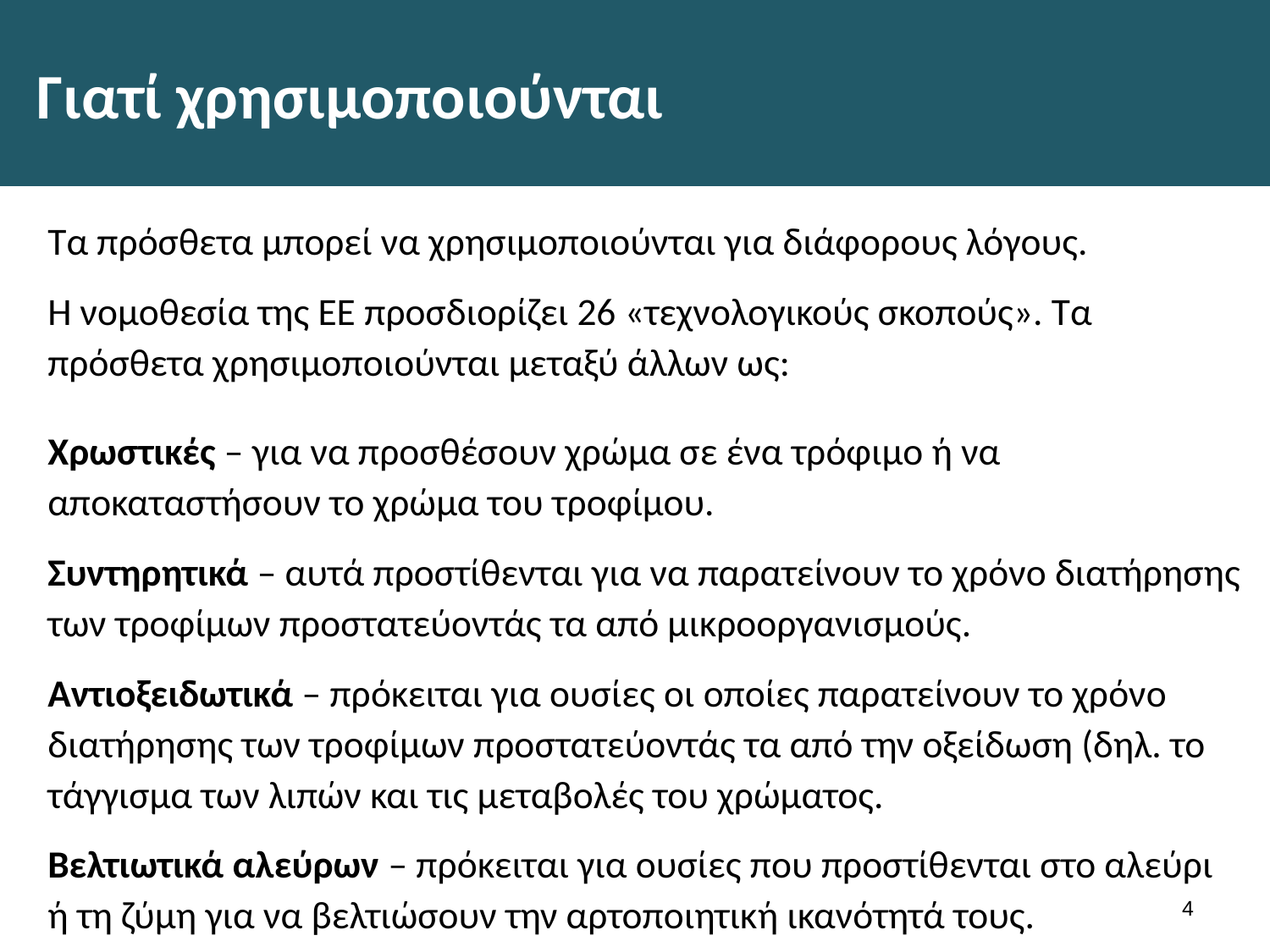

# Γιατί χρησιμοποιούνται
Τα πρόσθετα μπορεί να χρησιμοποιούνται για διάφορους λόγους.
Η νομοθεσία της ΕΕ προσδιορίζει 26 «τεχνολογικούς σκοπούς». Τα πρόσθετα χρησιμοποιούνται μεταξύ άλλων ως:
Χρωστικές – για να προσθέσουν χρώμα σε ένα τρόφιμο ή να αποκαταστήσουν το χρώμα του τροφίμου.
Συντηρητικά – αυτά προστίθενται για να παρατείνουν το χρόνο διατήρησης των τροφίμων προστατεύοντάς τα από μικροοργανισμούς.
Αντιοξειδωτικά – πρόκειται για ουσίες οι οποίες παρατείνουν το χρόνο διατήρησης των τροφίμων προστατεύοντάς τα από την οξείδωση (δηλ. το τάγγισμα των λιπών και τις μεταβολές του χρώματος.
Βελτιωτικά αλεύρων – πρόκειται για ουσίες που προστίθενται στο αλεύρι ή τη ζύμη για να βελτιώσουν την αρτοποιητική ικανότητά τους.
4